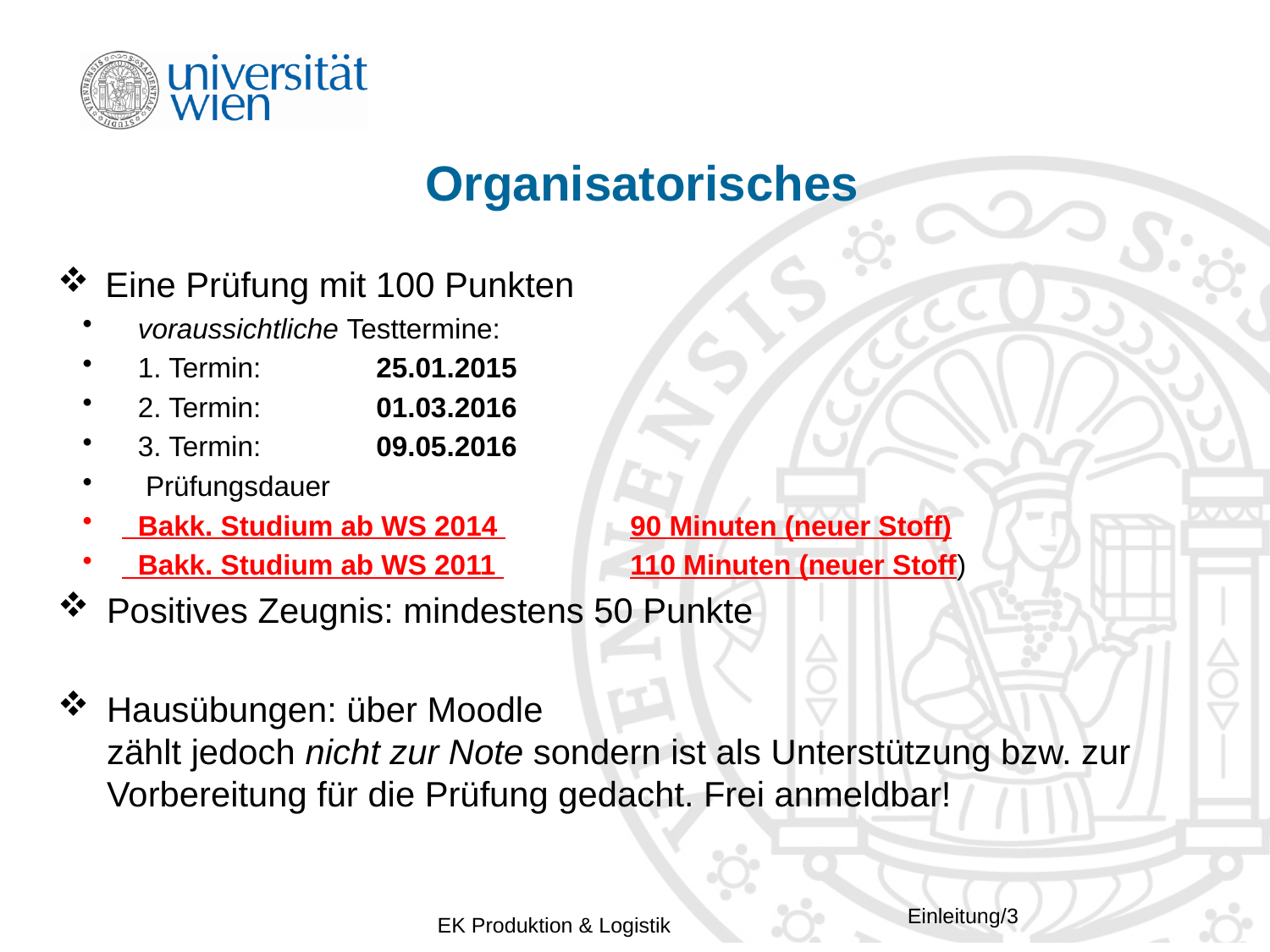

# Organisatorisches
Eine Prüfung mit 100 Punkten
  voraussichtliche Testtermine:
  1. Termin: 	25.01.2015
  2. Termin:	01.03.2016
  3. Termin: 	09.05.2016
   Prüfungsdauer
  Bakk. Studium ab WS 2014 	90 Minuten (neuer Stoff)
  Bakk. Studium ab WS 2011 	110 Minuten (neuer Stoff)
Positives Zeugnis: mindestens 50 Punkte

Hausübungen: über Moodle
zählt jedoch nicht zur Note sondern ist als Unterstützung bzw. zur Vorbereitung für die Prüfung gedacht. Frei anmeldbar!